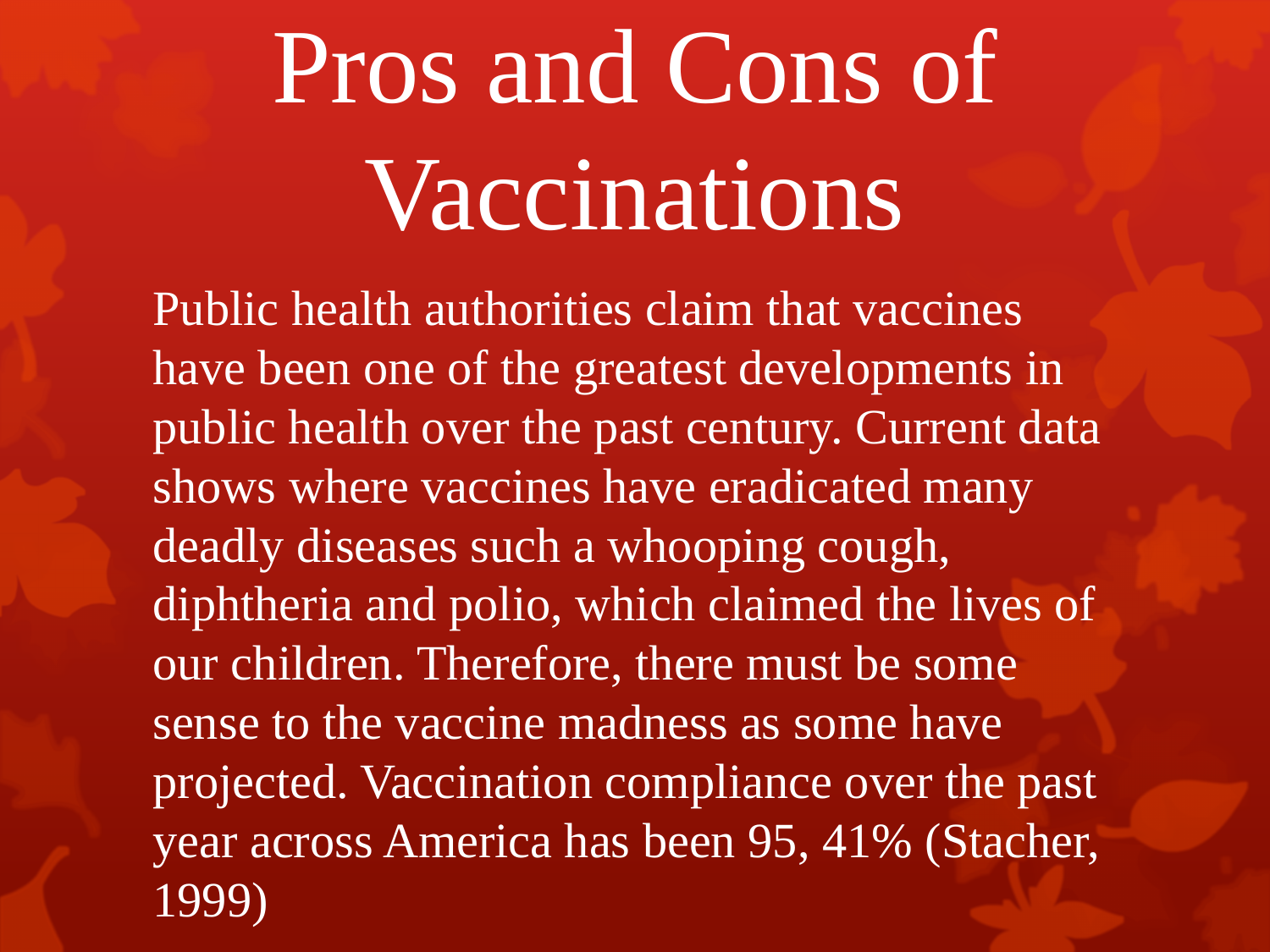

# Pros and Cons of Vaccinations
Public health authorities claim that vaccines have been one of the greatest developments in public health over the past century. Current data shows where vaccines have eradicated many deadly diseases such a whooping cough, diphtheria and polio, which claimed the lives of our children. Therefore, there must be some sense to the vaccine madness as some have projected. Vaccination compliance over the past year across America has been 95, 41% (Stacher, 1999)